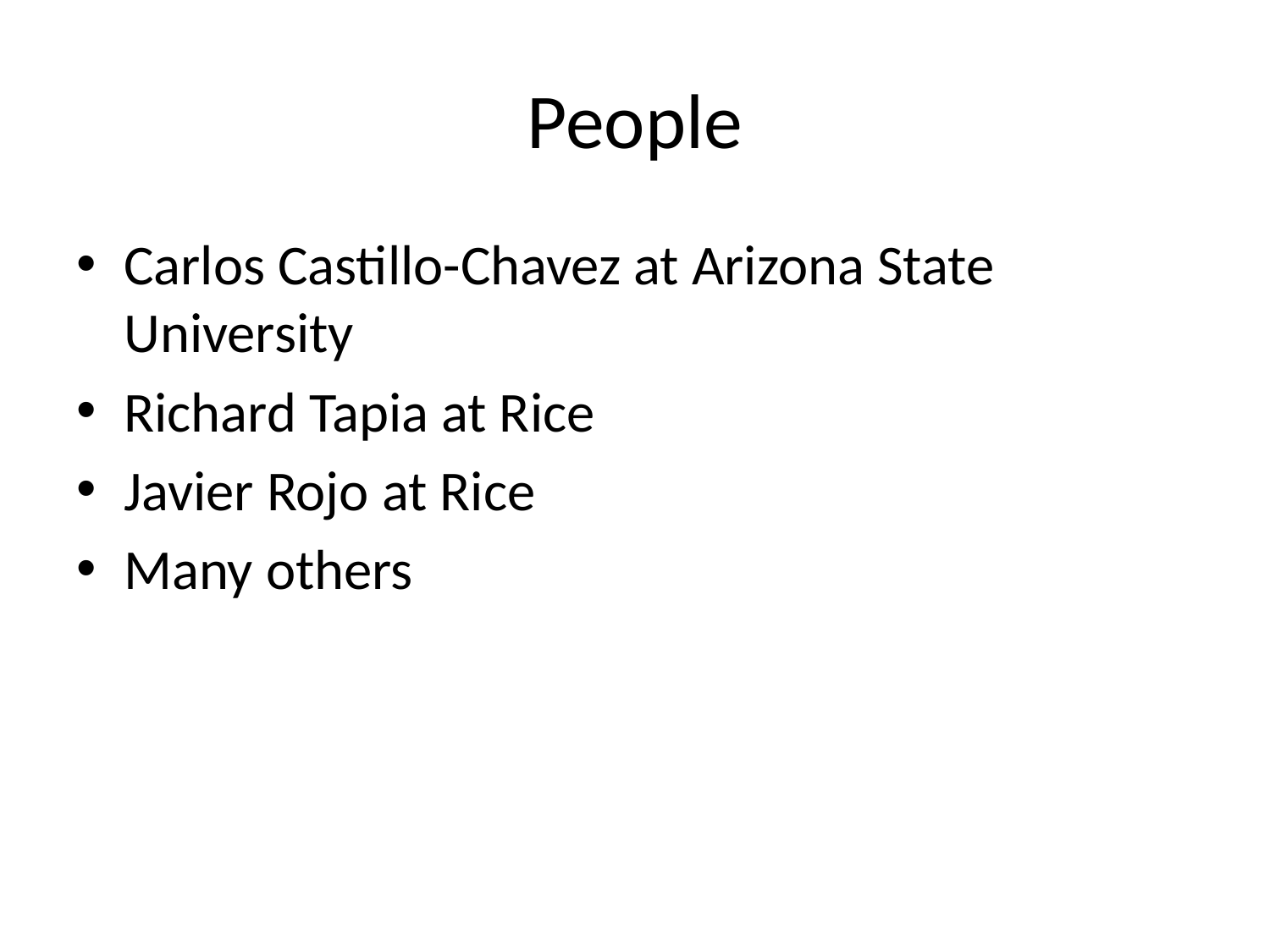

# People
Carlos Castillo-Chavez at Arizona State University
Richard Tapia at Rice
Javier Rojo at Rice
Many others